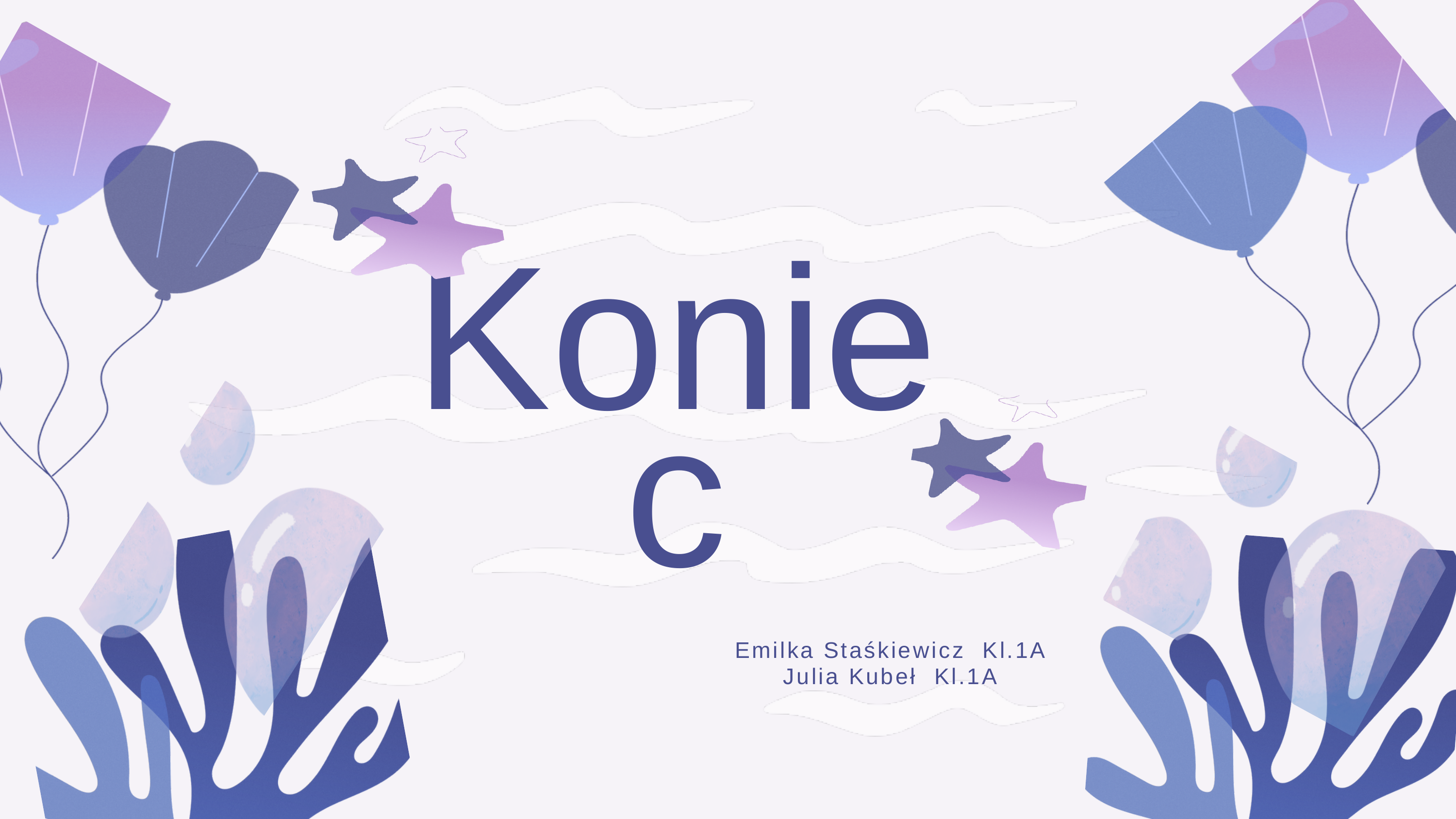

Koniec

Emilka Staśkiewicz  Kl.1A
Julia Kubeł  Kl.1A